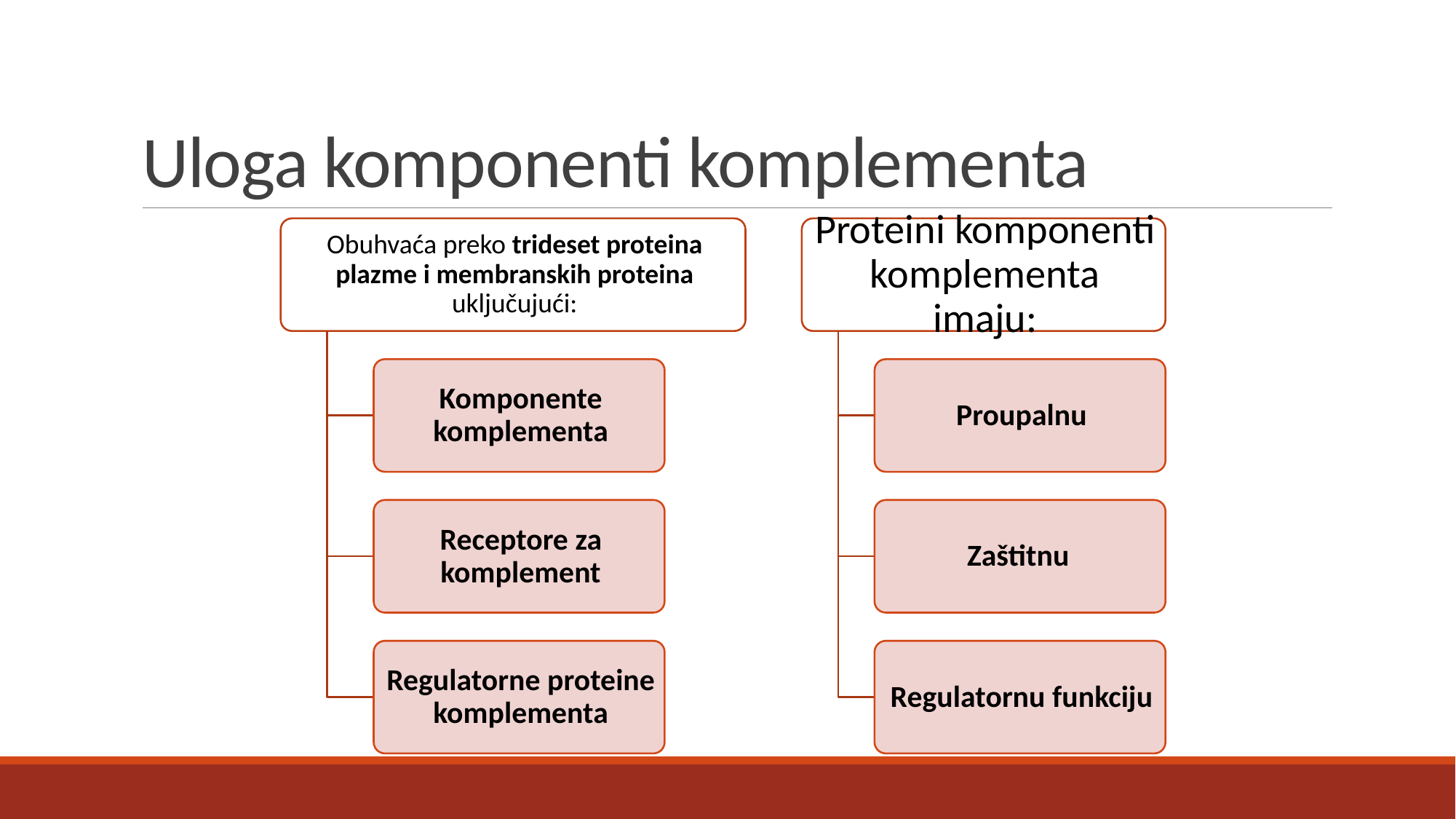

# Uloga komponenti komplementa
Obuhvaća preko trideset proteina plazme i membranskih proteina uključujući:
Komponente komplementa
Receptore za komplement
Regulatorne proteine komplementa
Proteini komponenti komplementa imaju:
Proupalnu
Zaštitnu
Regulatornu funkciju